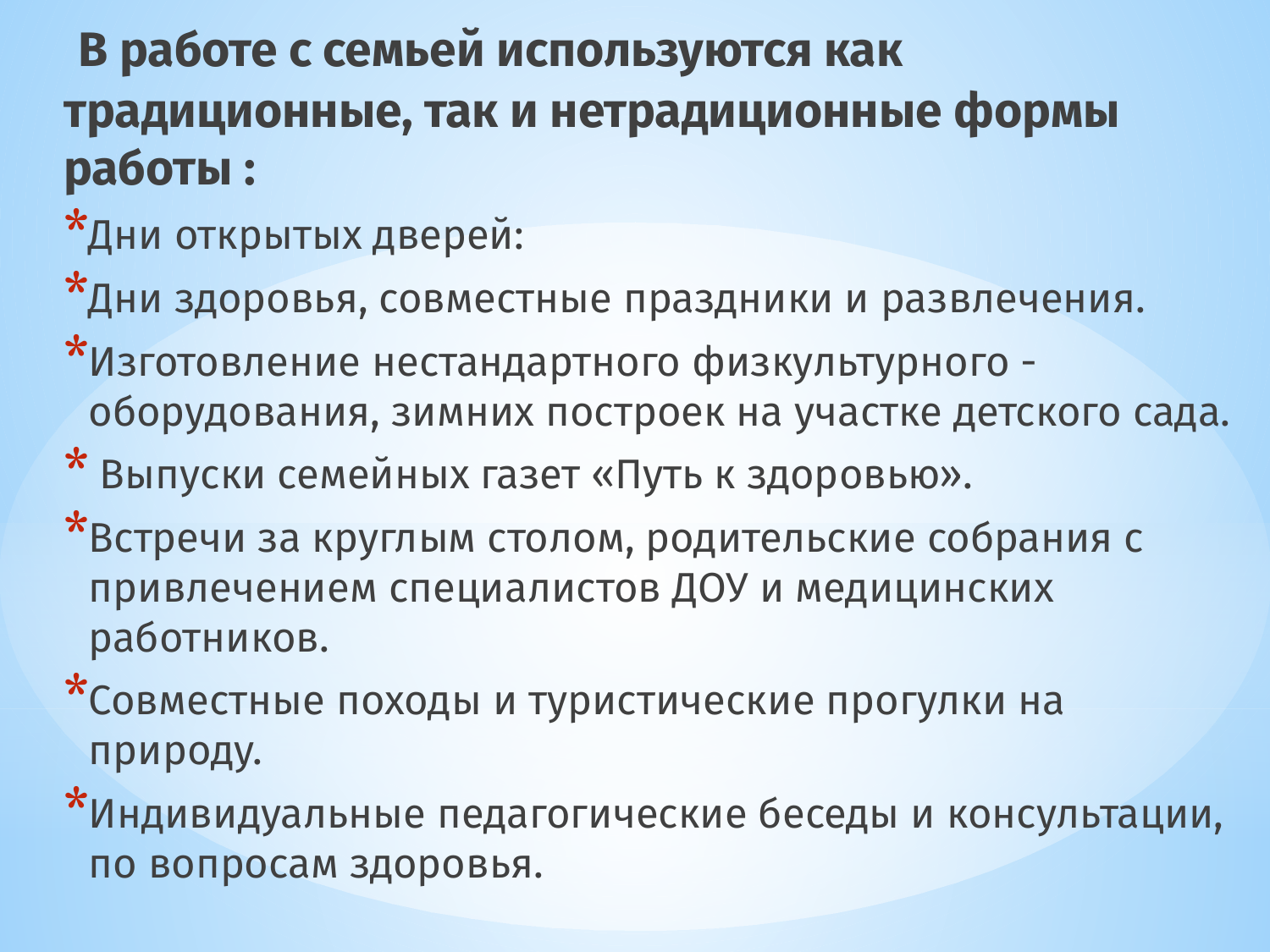

В работе с семьей используются как традиционные, так и нетрадиционные формы работы :
Дни открытых дверей:
Дни здоровья, совместные праздники и развлечения.
Изготовление нестандартного физкультурного - оборудования, зимних построек на участке детского сада.
 Выпуски семейных газет «Путь к здоровью».
Встречи за круглым столом, родительские собрания с привлечением специалистов ДОУ и медицинских работников.
Совместные походы и туристические прогулки на природу.
Индивидуальные педагогические беседы и консультации, по вопросам здоровья.